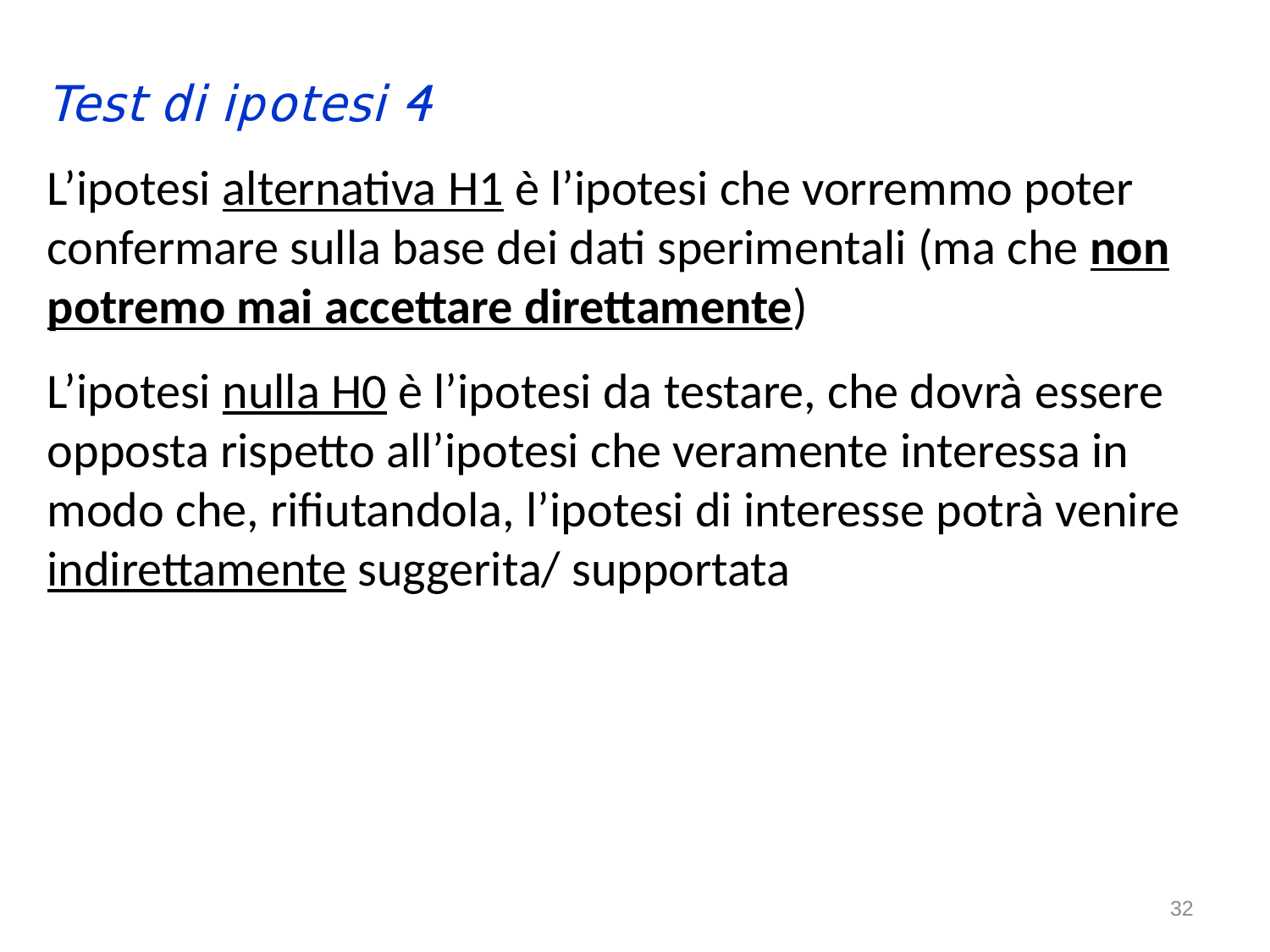

Test di ipotesi 4
L’ipotesi alternativa H1 è l’ipotesi che vorremmo poter confermare sulla base dei dati sperimentali (ma che non potremo mai accettare direttamente)
L’ipotesi nulla H0 è l’ipotesi da testare, che dovrà essere opposta rispetto all’ipotesi che veramente interessa in modo che, rifiutandola, l’ipotesi di interesse potrà venire indirettamente suggerita/ supportata
32